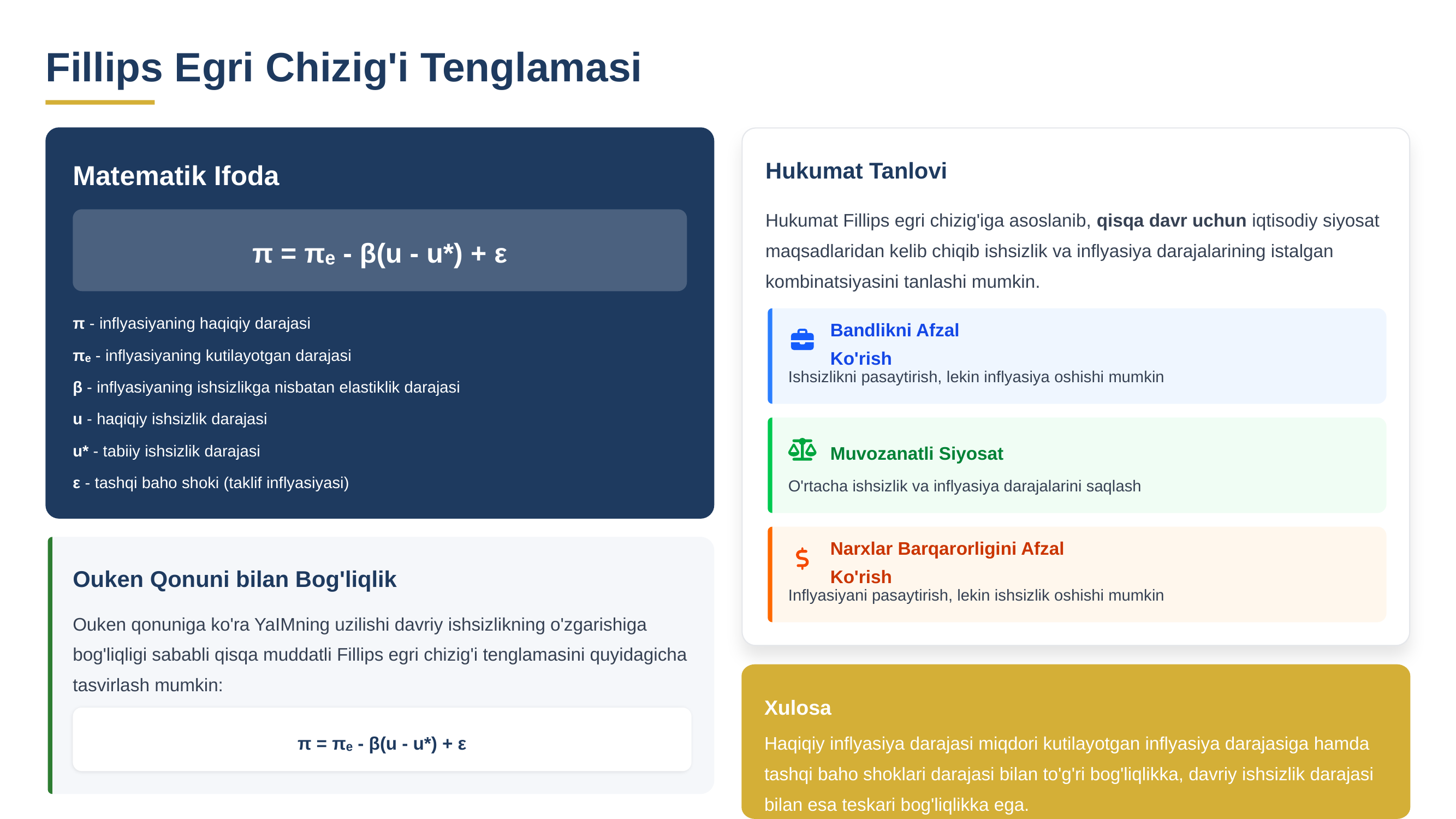

Fillips Egri Chizig'i Tenglamasi

Hukumat Tanlovi
Matematik Ifoda
Hukumat Fillips egri chizig'iga asoslanib, qisqa davr uchun iqtisodiy siyosat maqsadlaridan kelib chiqib ishsizlik va inflyasiya darajalarining istalgan kombinatsiyasini tanlashi mumkin.

π = πₑ - β(u - u*) + ε

π - inflyasiyaning haqiqiy darajasi
Bandlikni Afzal Ko'rish

πₑ - inflyasiyaning kutilayotgan darajasi
Ishsizlikni pasaytirish, lekin inflyasiya oshishi mumkin
β - inflyasiyaning ishsizlikga nisbatan elastiklik darajasi
u - haqiqiy ishsizlik darajasi

Muvozanatli Siyosat
u* - tabiiy ishsizlik darajasi

ε - tashqi baho shoki (taklif inflyasiyasi)
O'rtacha ishsizlik va inflyasiya darajalarini saqlash

Narxlar Barqarorligini Afzal Ko'rish

Ouken Qonuni bilan Bog'liqlik
Inflyasiyani pasaytirish, lekin ishsizlik oshishi mumkin
Ouken qonuniga ko'ra YaIMning uzilishi davriy ishsizlikning o'zgarishiga bog'liqligi sababli qisqa muddatli Fillips egri chizig'i tenglamasini quyidagicha tasvirlash mumkin:

Xulosa

π = πₑ - β(u - u*) + ε
Haqiqiy inflyasiya darajasi miqdori kutilayotgan inflyasiya darajasiga hamda tashqi baho shoklari darajasi bilan to'g'ri bog'liqlikka, davriy ishsizlik darajasi bilan esa teskari bog'liqlikka ega.